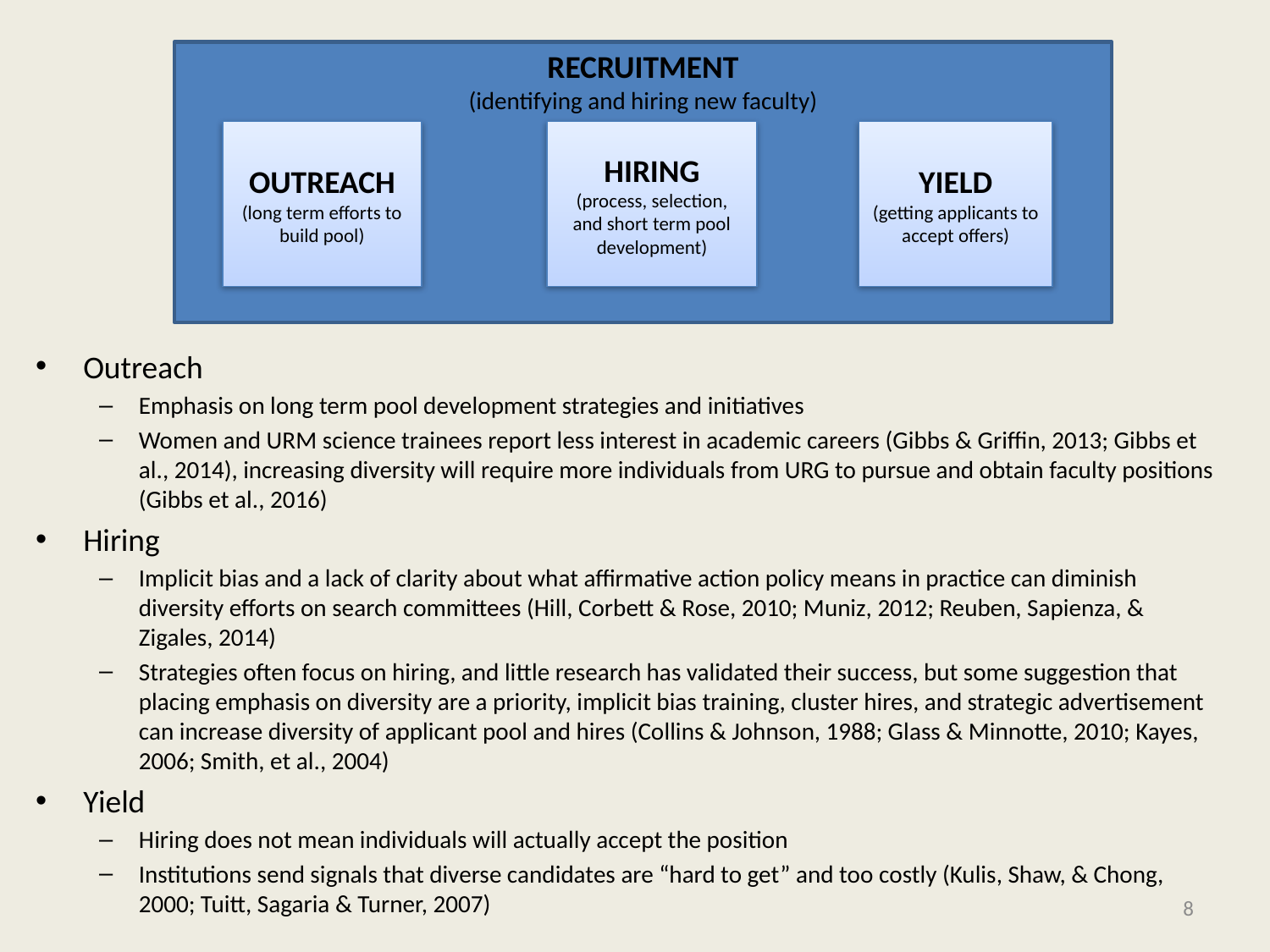

RECRUITMENT
(identifying and hiring new faculty)

HIRING
(process, selection, and short term pool development)
YIELD
(getting applicants to accept offers)
OUTREACH
(long term efforts to build pool)
Outreach
Emphasis on long term pool development strategies and initiatives
Women and URM science trainees report less interest in academic careers (Gibbs & Griffin, 2013; Gibbs et al., 2014), increasing diversity will require more individuals from URG to pursue and obtain faculty positions (Gibbs et al., 2016)
Hiring
Implicit bias and a lack of clarity about what affirmative action policy means in practice can diminish diversity efforts on search committees (Hill, Corbett & Rose, 2010; Muniz, 2012; Reuben, Sapienza, & Zigales, 2014)
Strategies often focus on hiring, and little research has validated their success, but some suggestion that placing emphasis on diversity are a priority, implicit bias training, cluster hires, and strategic advertisement can increase diversity of applicant pool and hires (Collins & Johnson, 1988; Glass & Minnotte, 2010; Kayes, 2006; Smith, et al., 2004)
Yield
Hiring does not mean individuals will actually accept the position
Institutions send signals that diverse candidates are “hard to get” and too costly (Kulis, Shaw, & Chong, 2000; Tuitt, Sagaria & Turner, 2007)
8